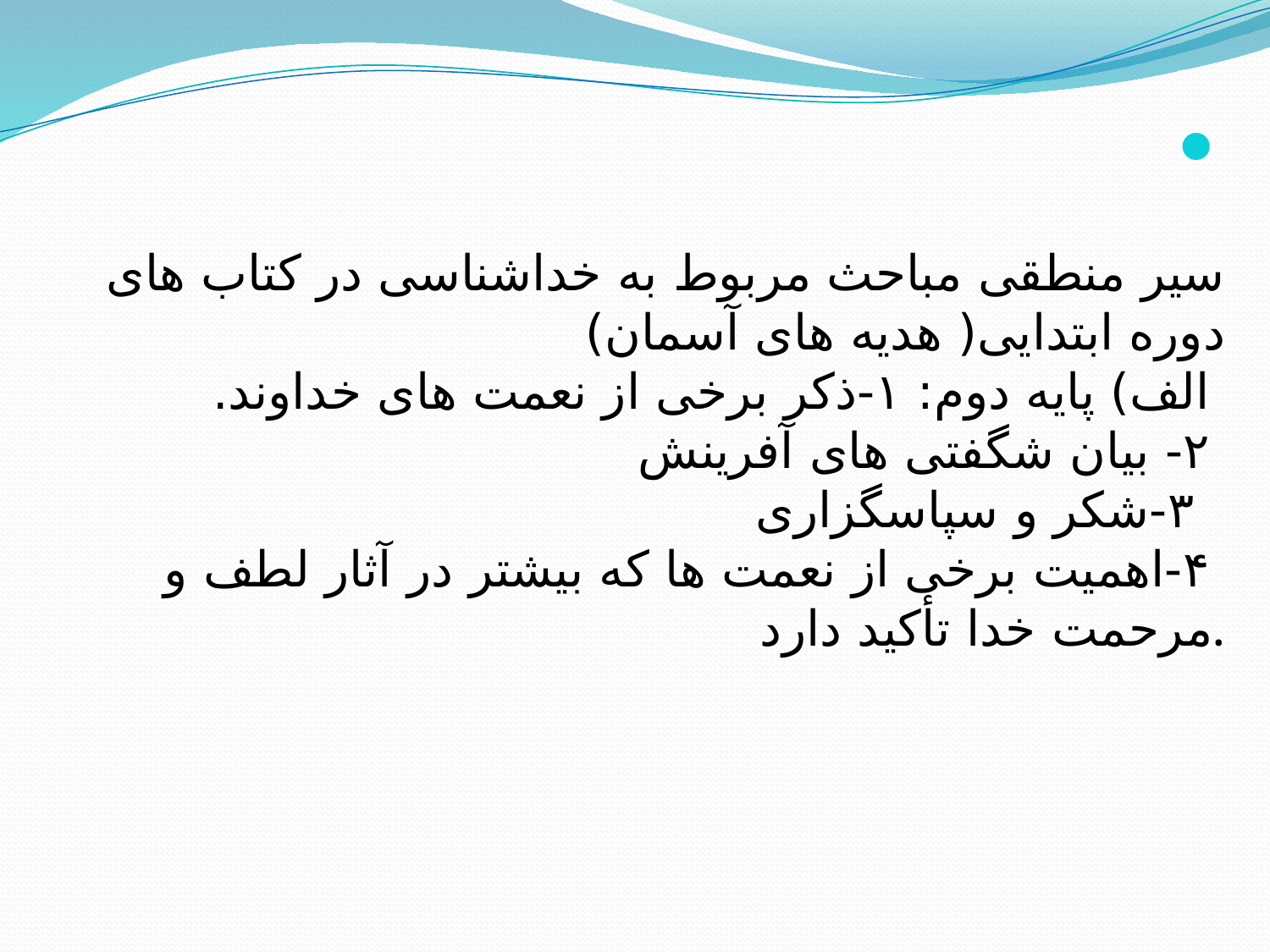

سیر منطقی مباحث مربوط به خداشناسی در کتاب های دوره ابتدایی( هدیه های آسمان)
 الف) پایه دوم: ۱-ذکر برخی از نعمت های خداوند.
 ۲- بیان شگفتی های آفرینش
  ۳-شکر و سپاسگزاری
 ۴-اهمیت برخی از نعمت ها که بیشتر در آثار لطف و مرحمت خدا تأکید دارد.